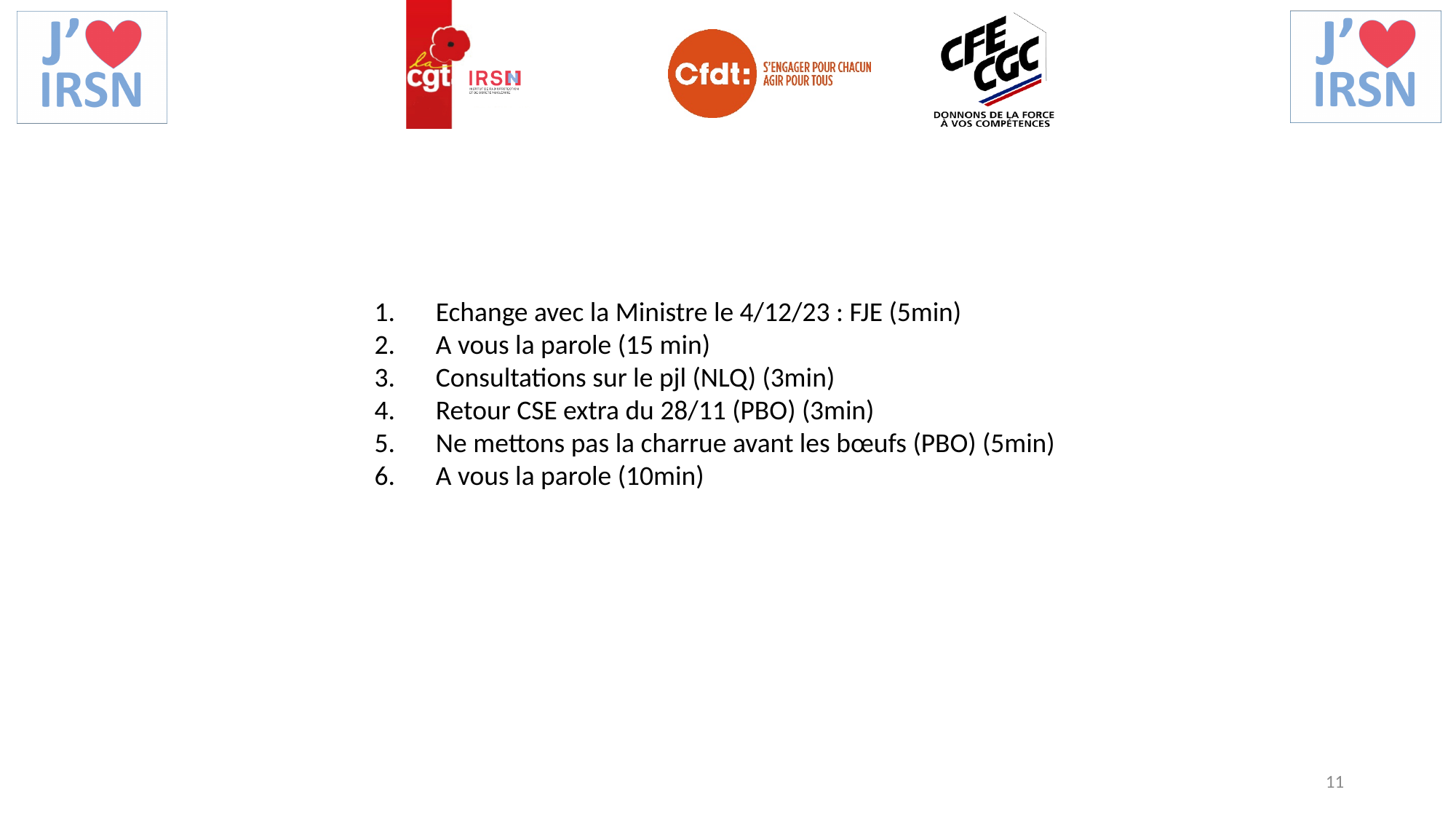

Echange avec la Ministre le 4/12/23 : FJE (5min)
A vous la parole (15 min)
Consultations sur le pjl (NLQ) (3min)
Retour CSE extra du 28/11 (PBO) (3min)
Ne mettons pas la charrue avant les bœufs (PBO) (5min)
A vous la parole (10min)
11